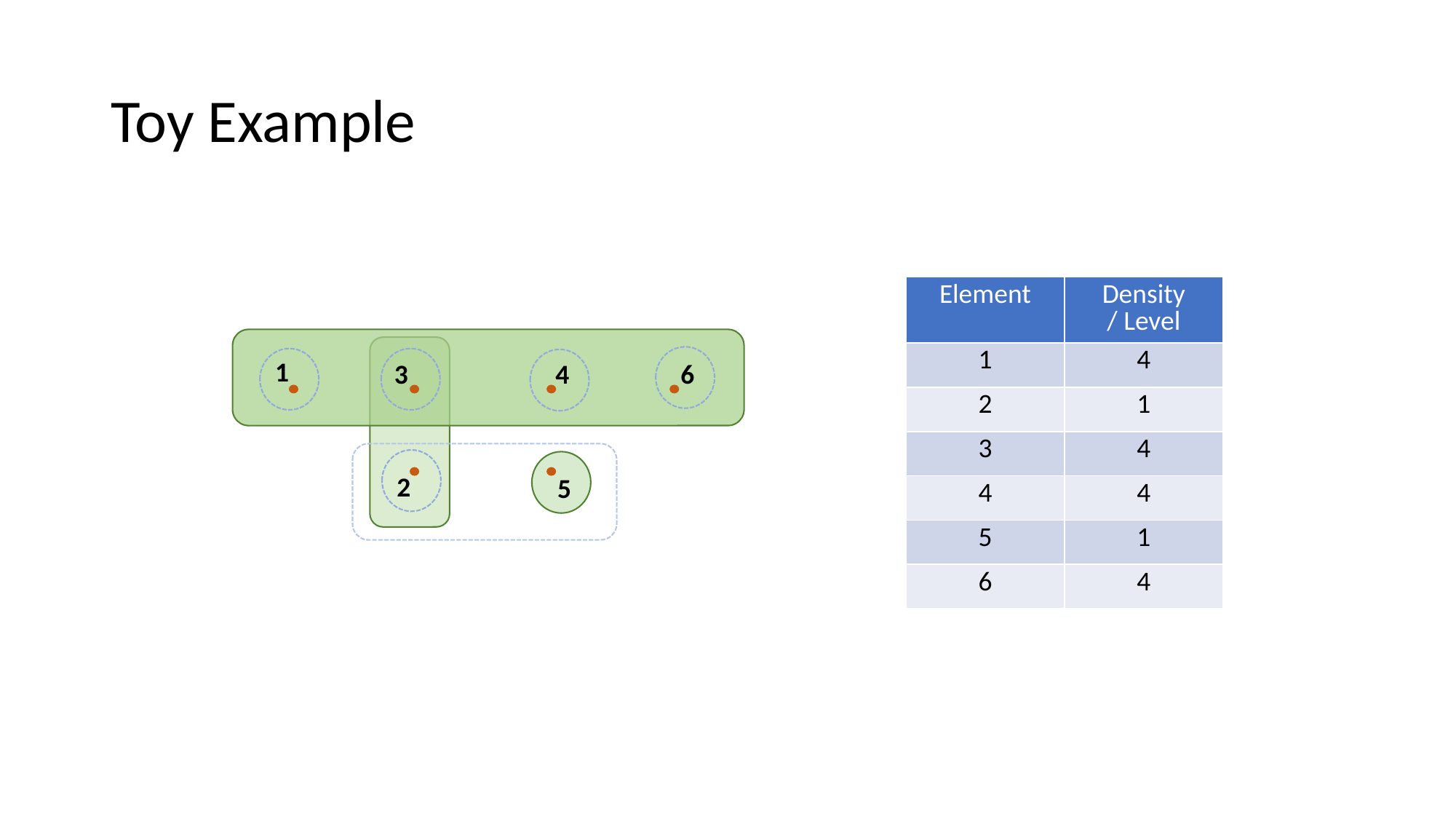

# Toy Example
| Element | Density / Level |
| --- | --- |
| 1 | 4 |
| 2 | 1 |
| 3 | 4 |
| 4 | 4 |
| 5 | 1 |
| 6 | 4 |

1

3
4
6

2
5